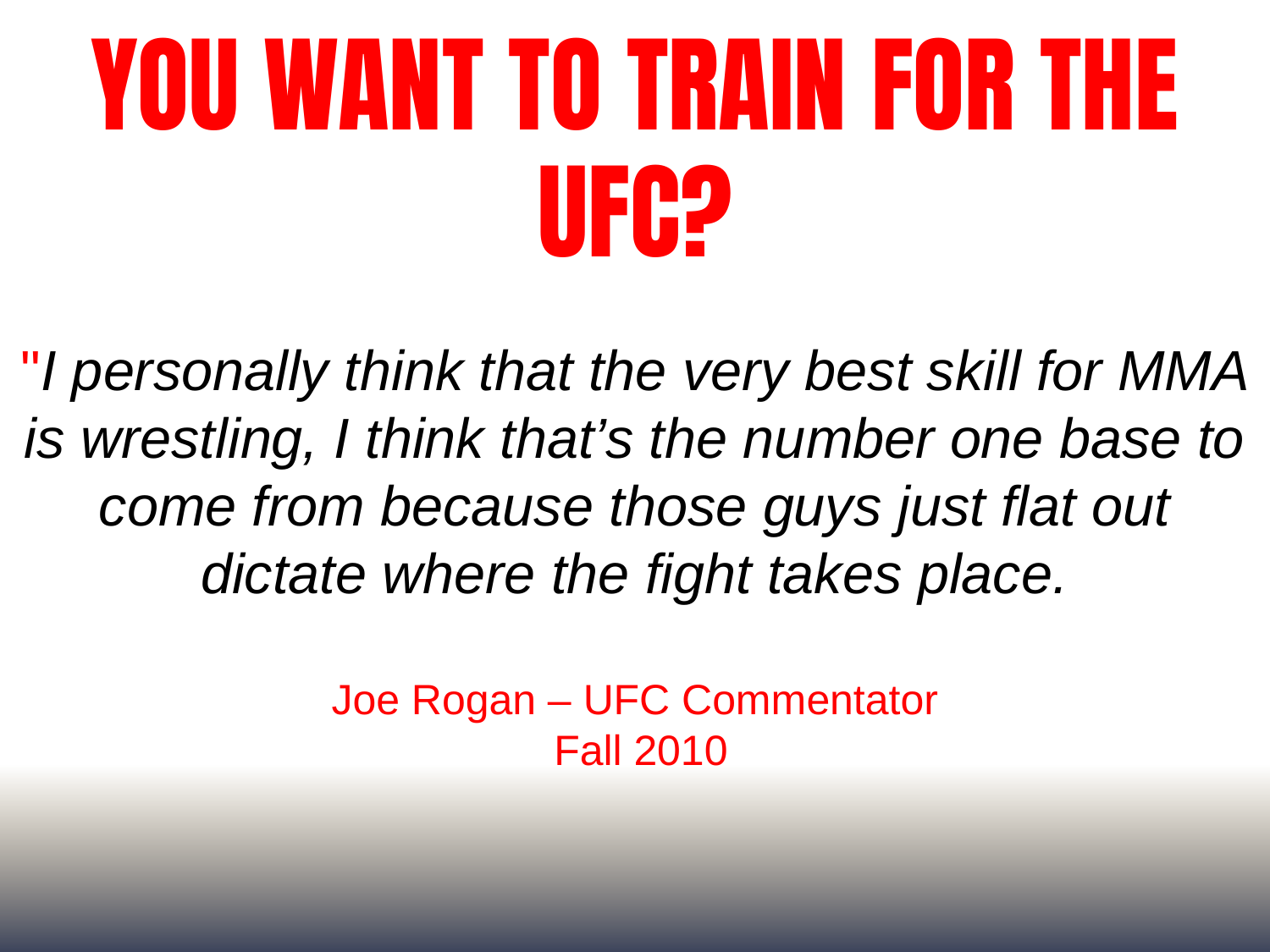

# YOU WANT TO TRAIN FOR THE UFC?
"I personally think that the very best skill for MMA is wrestling, I think that’s the number one base to come from because those guys just flat out dictate where the fight takes place.

Joe Rogan – UFC Commentator
 Fall 2010